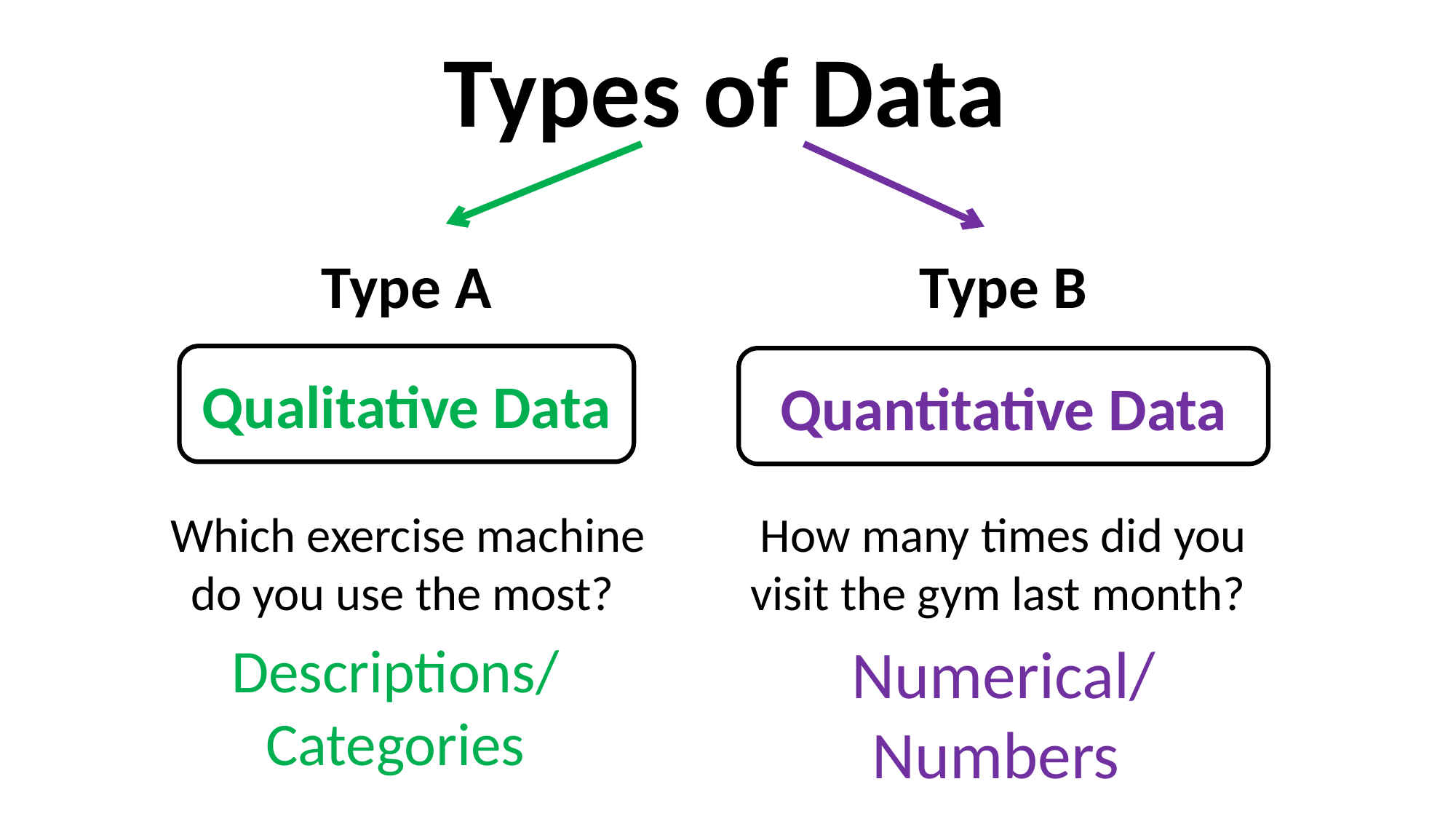

Types of Data
Type A
Type B
Qualitative Data
Quantitative Data
Which exercise machine do you use the most?
How many times did you visit the gym last month?
Descriptions/
Categories
Numerical/
Numbers